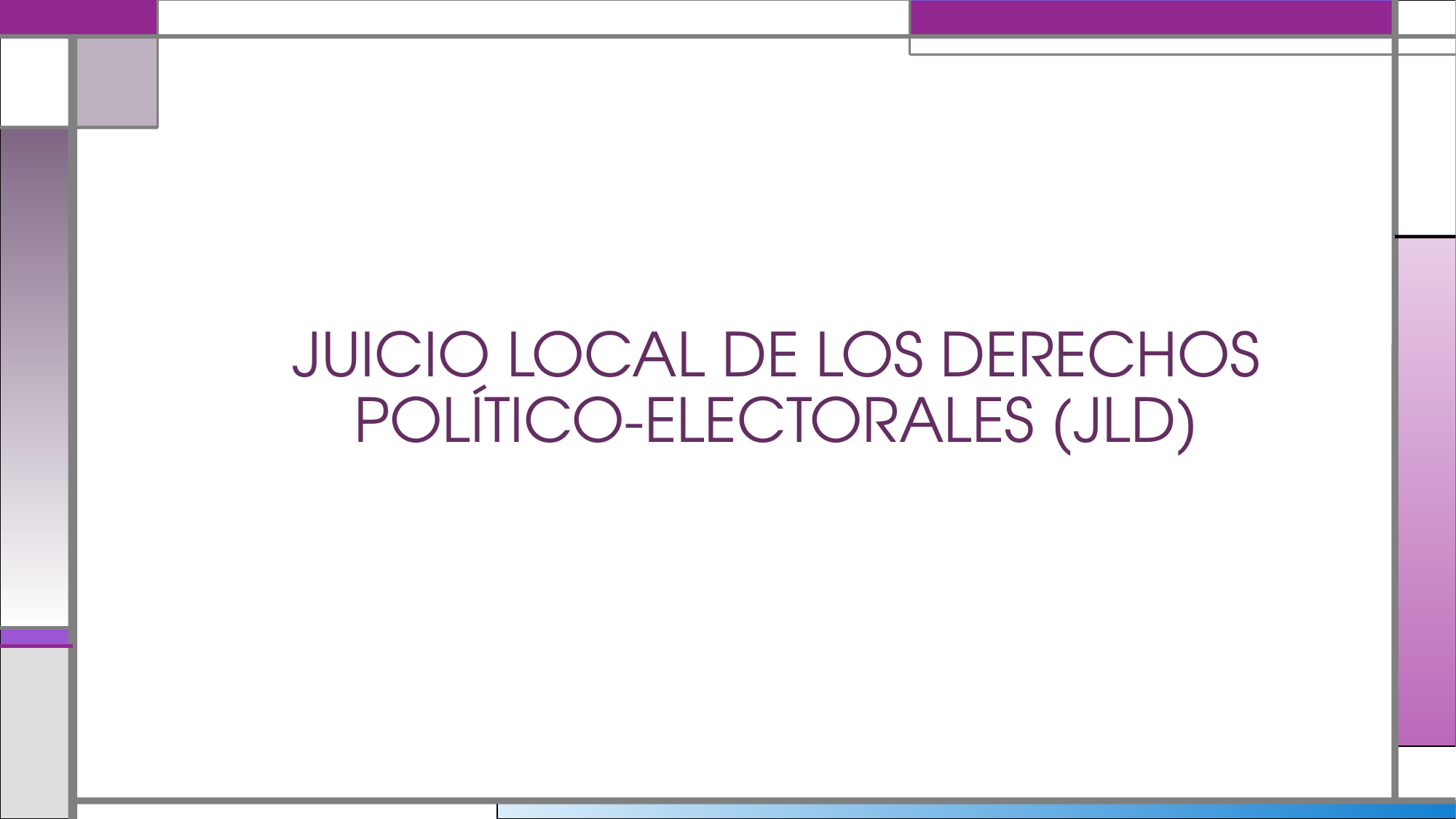

# JUICIO LOCAL DE LOS DERECHOS POLÍTICO-ELECTORALES (JLD)